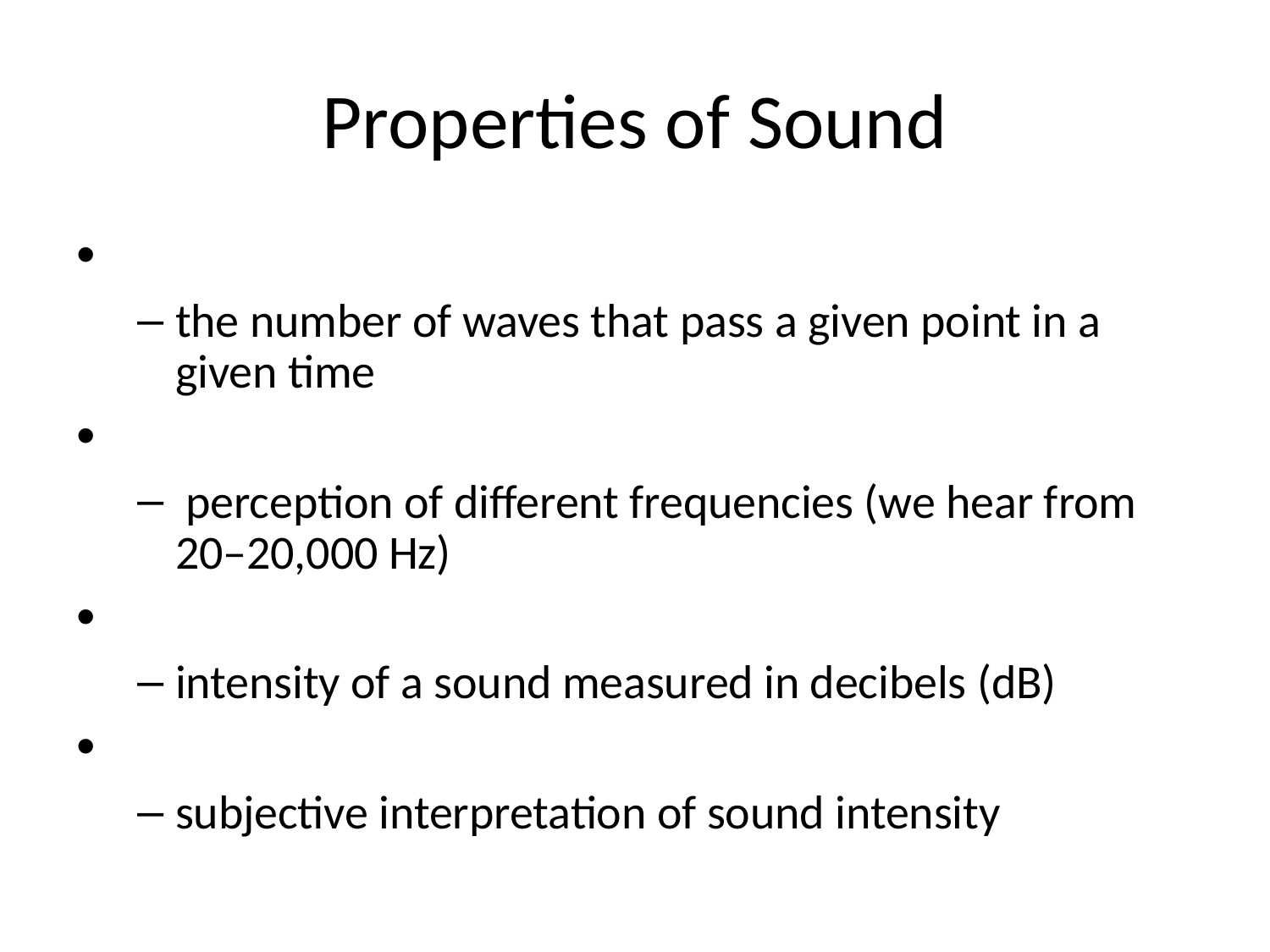

# Properties of Sound

the number of waves that pass a given point in a given time

 perception of different frequencies (we hear from 20–20,000 Hz)

intensity of a sound measured in decibels (dB)

subjective interpretation of sound intensity